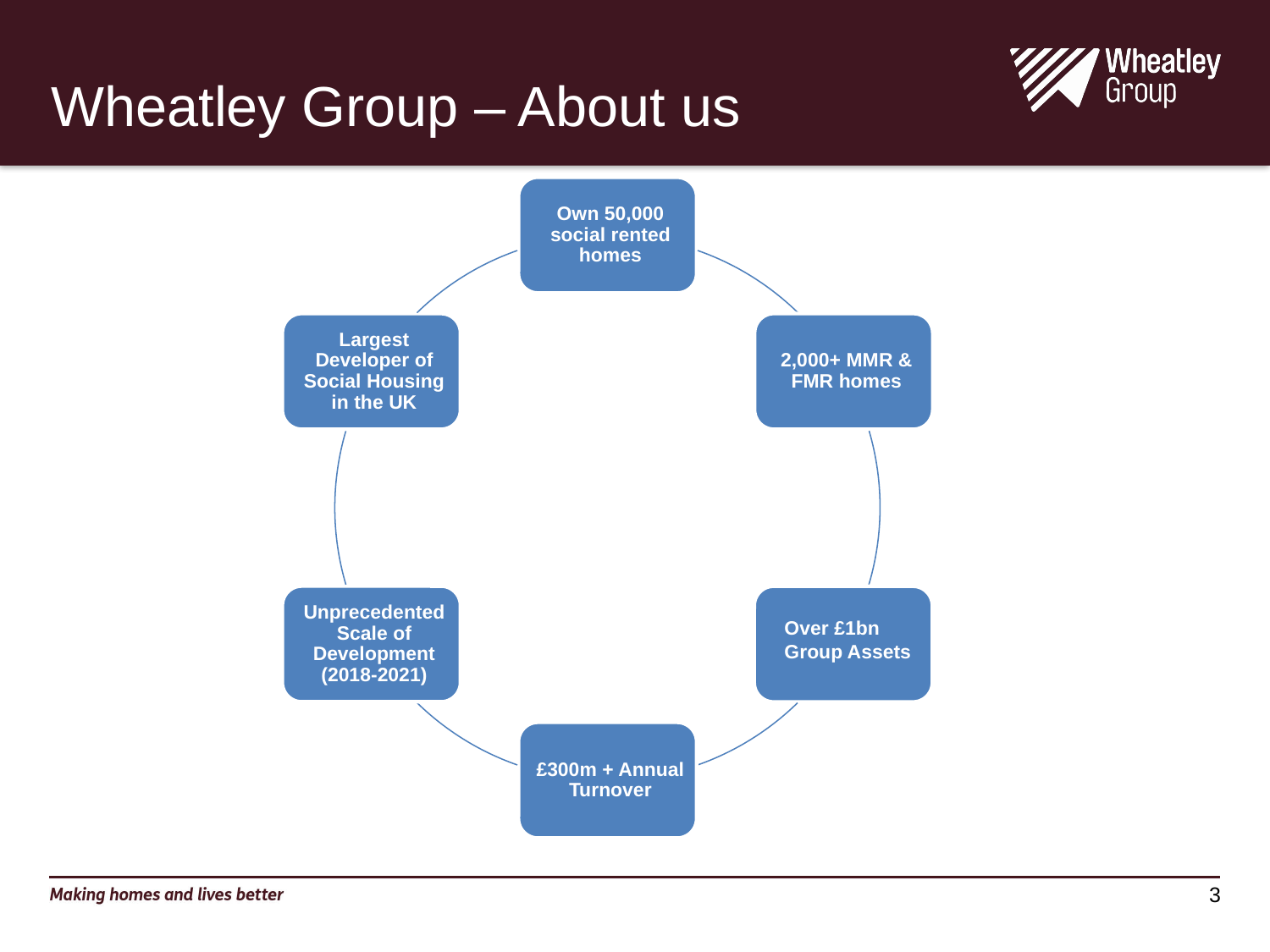

Wheatley Group – About us
Own 50,000 social rented homes
2,000+ MMR & FMR homes

£300m + Annual Turnover
Unprecedented Scale of Development (2018-2021)
Largest Developer of Social Housing in the UK
Over £1bn
Group Assets
3